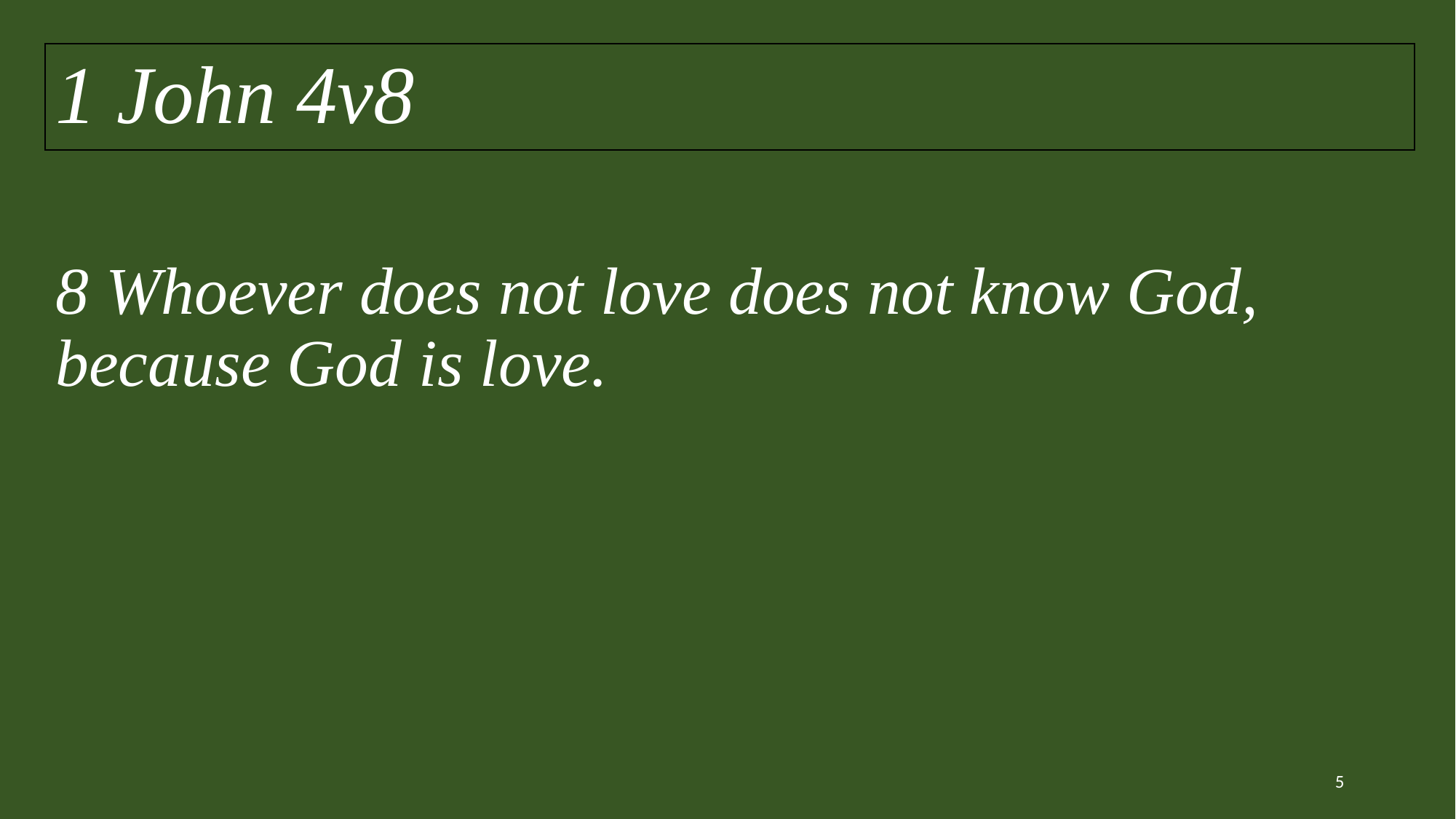

1 John 4v8
# 8 Whoever does not love does not know God, because God is love.
5